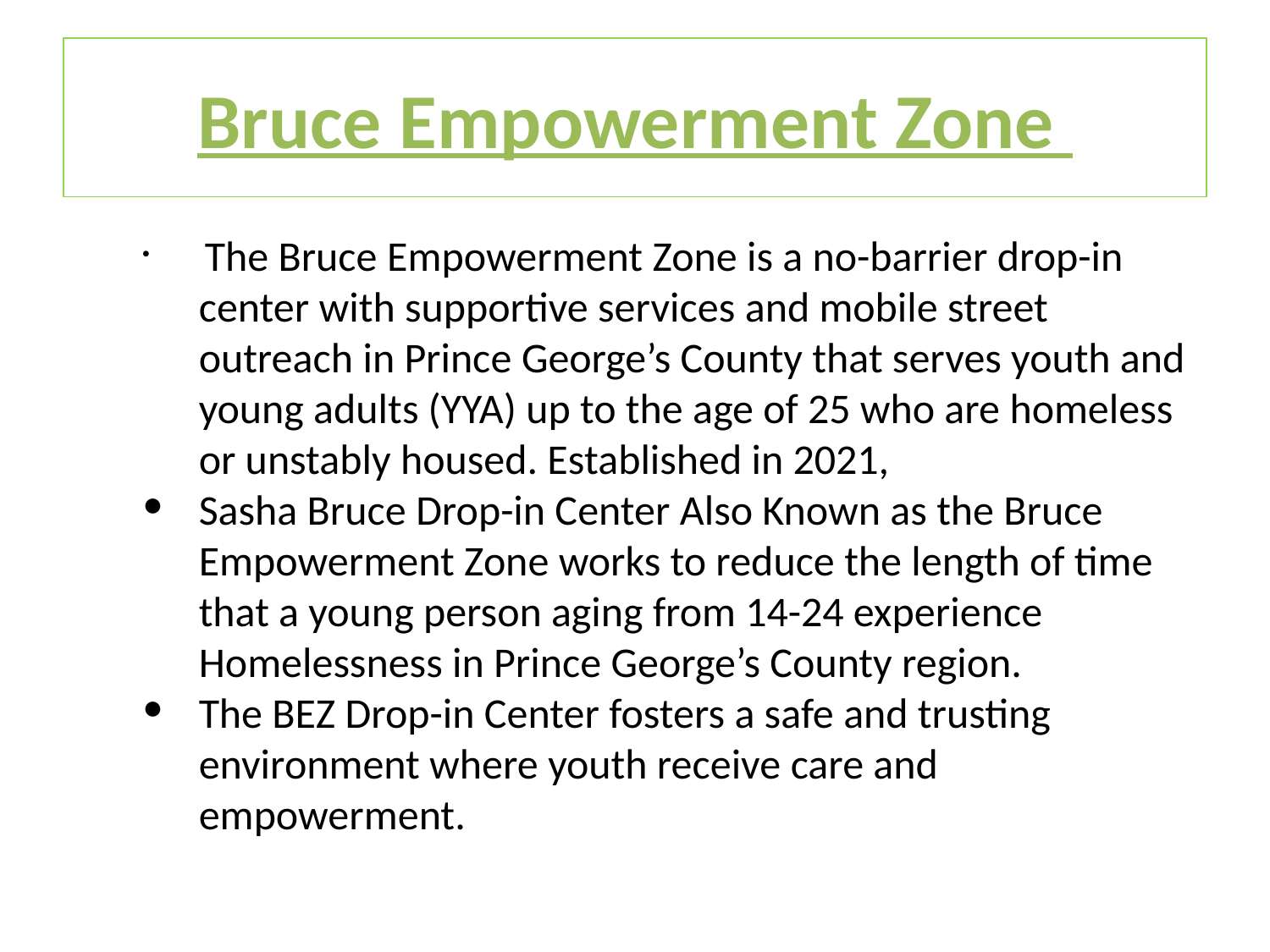

# Bruce Empowerment Zone
 The Bruce Empowerment Zone is a no-barrier drop-in center with supportive services and mobile street outreach in Prince George’s County that serves youth and young adults (YYA) up to the age of 25 who are homeless or unstably housed. Established in 2021,
Sasha Bruce Drop-in Center Also Known as the Bruce Empowerment Zone works to reduce the length of time that a young person aging from 14-24 experience Homelessness in Prince George’s County region.
The BEZ Drop-in Center fosters a safe and trusting environment where youth receive care and empowerment.